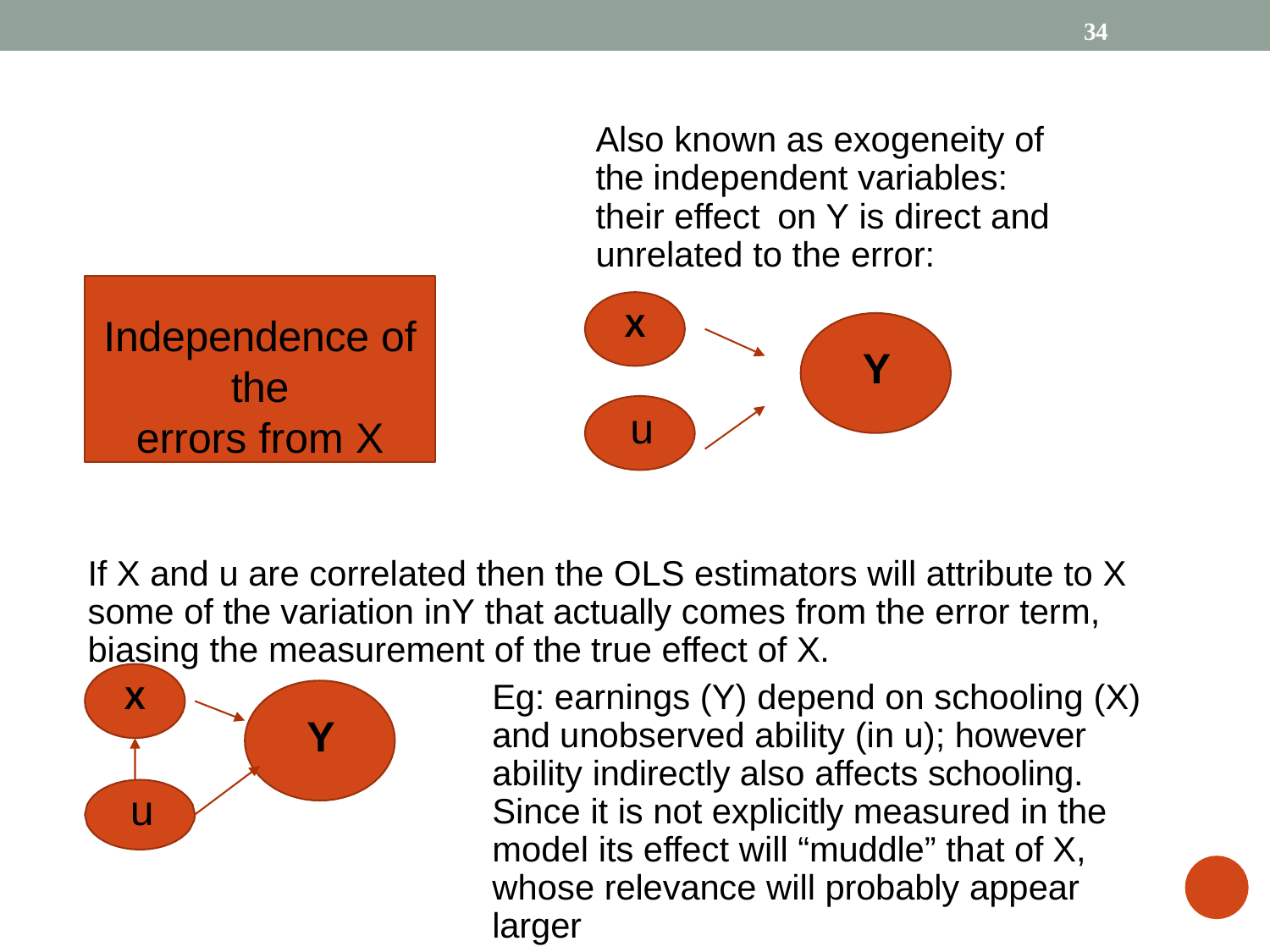

34
Also known as exogeneity of the independent variables: their effect on Y is direct and unrelated to the error:
Independence of the
errors from X

X

Y

u

If X and u are correlated then the OLS estimators will attribute to X some of the variation inY that actually comes from the error term, biasing the measurement of the true effect of X.

Eg: earnings (Y) depend on schooling (X) and unobserved ability (in u); however ability indirectly also affects schooling. Since it is not explicitly measured in the model its effect will “muddle” that of X, whose relevance will probably appear larger
X

Y

u